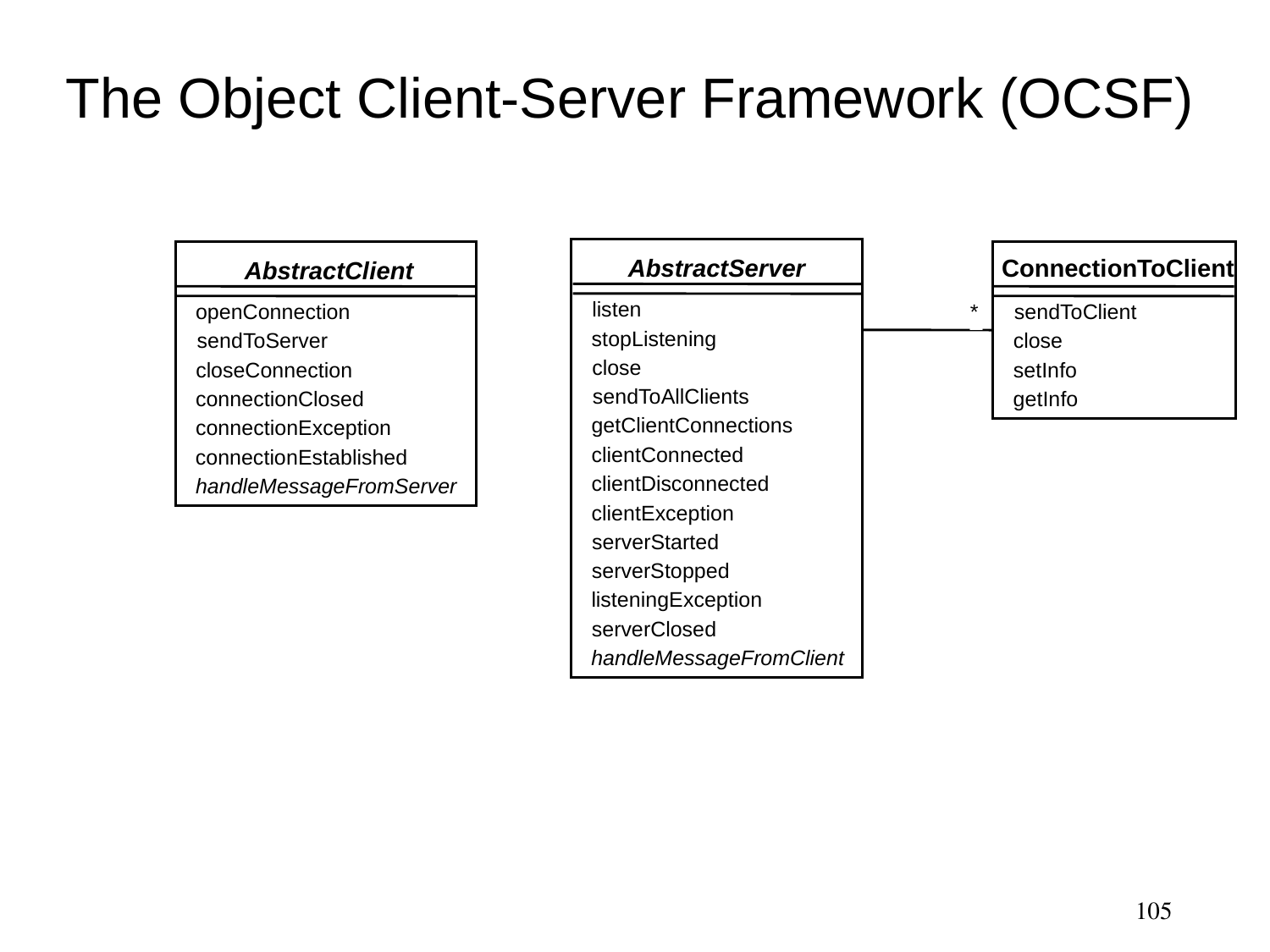

# The Object Client-Server Framework (OCSF)

AbstractServer
ConnectionToClient

listen

*

*

*

*

*

*
sendToClient
stopListening
close

close
setInfo
sendToAllClients
getInfo
getClientConnections
clientConnected
clientDisconnected
clientException
serverStarted
serverStopped
listeningException
serverClosed
handleMessageFromClient

AbstractClient

openConnection
sendToServer
closeConnection
connectionClosed
connectionException
connectionEstablished
handleMessageFromServer
105